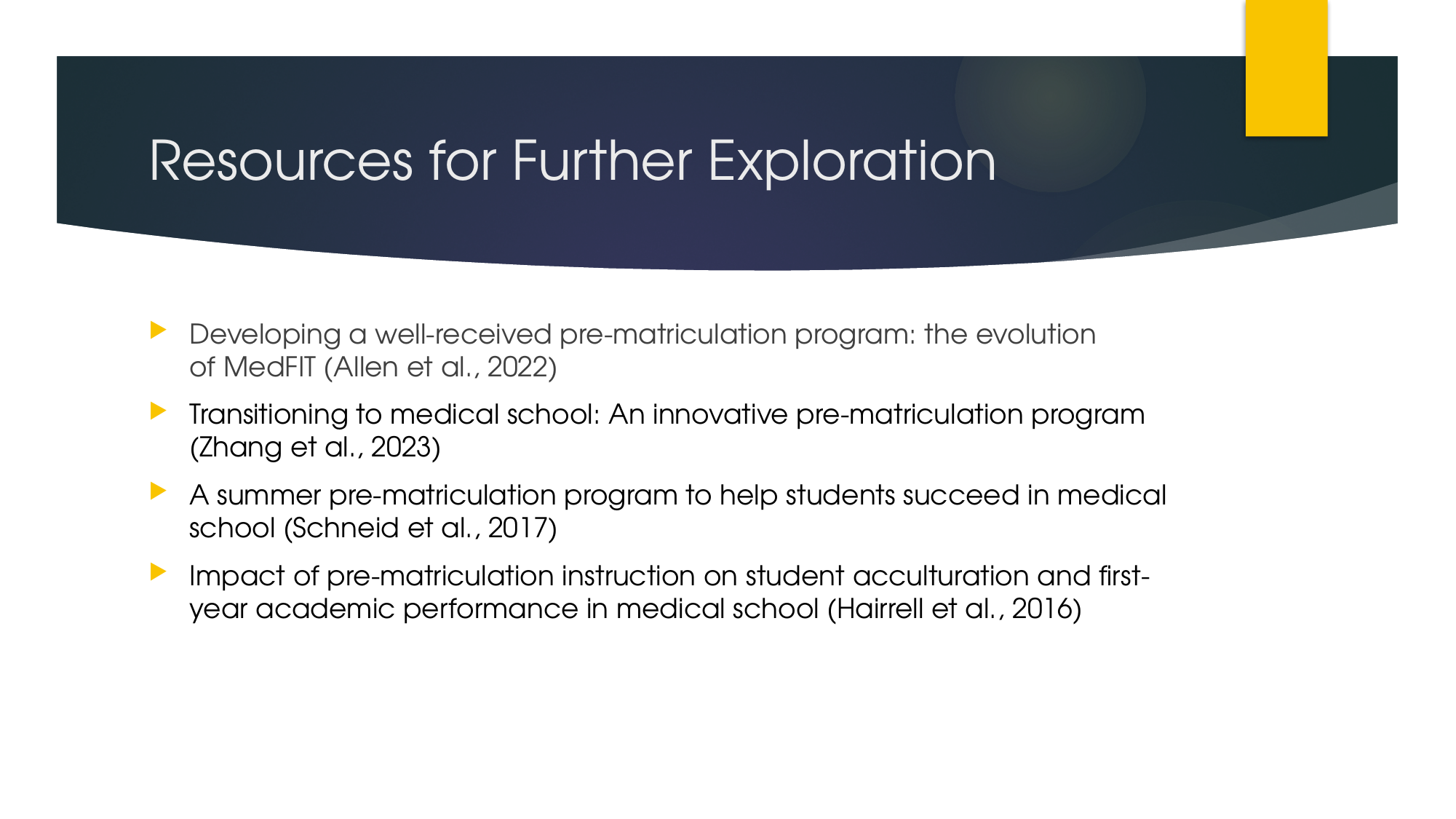

# Resources for Further Exploration
Developing a well‑received pre‑matriculation program: the evolution of MedFIT (Allen et al., 2022)
Transitioning to medical school: An innovative pre-matriculation program (Zhang et al., 2023)
A summer pre-matriculation program to help students succeed in medical school (Schneid et al., 2017)
Impact of pre-matriculation instruction on student acculturation and first-year academic performance in medical school (Hairrell et al., 2016)